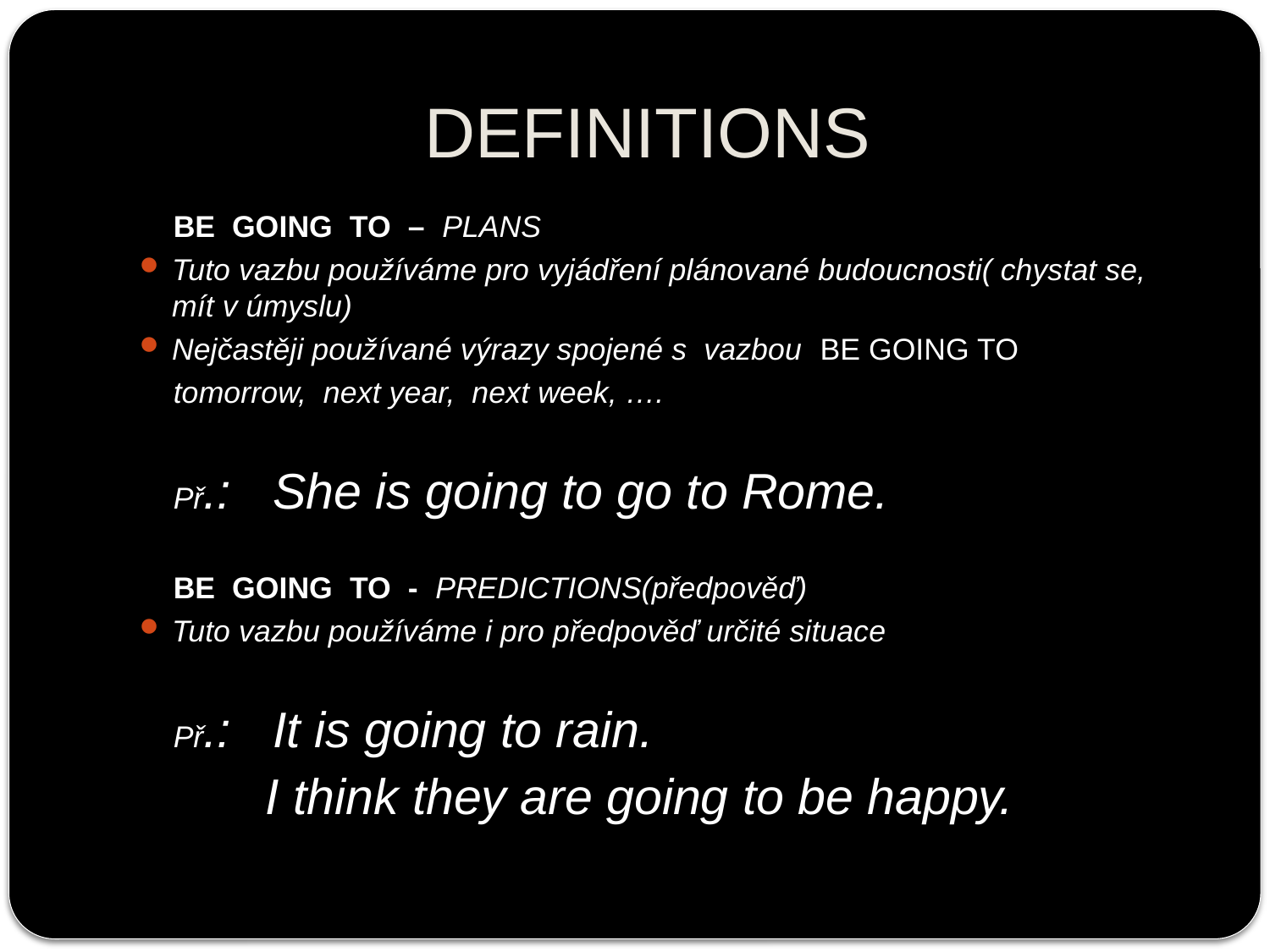

# DEFINITIONS
    BE  GOING  TO  –  PLANS
Tuto vazbu používáme pro vyjádření plánované budoucnosti( chystat se, mít v úmyslu)
Nejčastěji používané výrazy spojené s  vazbou  BE GOING TO
    tomorrow,  next year,  next week, ….

    Př.:   She is going to go to Rome.

    BE  GOING  TO  -  PREDICTIONS(předpověď)
Tuto vazbu používáme i pro předpověď určité situace

    Př.:   It is going to rain.
         I think they are going to be happy.